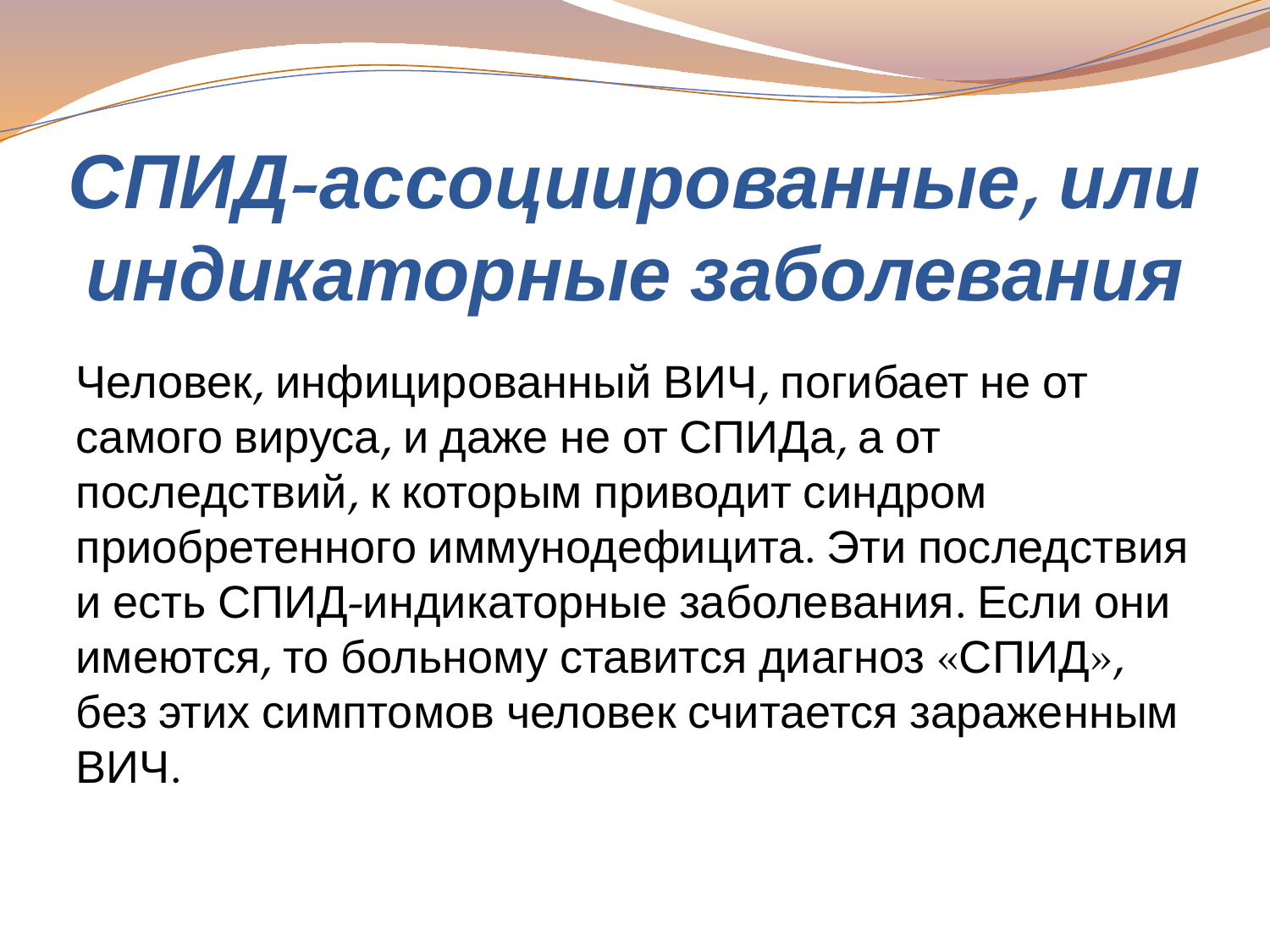

# СПИД-ассоциированные, или индикаторные заболевания
Человек, инфицированный ВИЧ, погибает не от самого вируса, и даже не от СПИДа, а от последствий, к которым приводит синдром приобретенного иммунодефицита. Эти последствия и есть СПИД-индикаторные заболевания. Если они имеются, то больному ставится диагноз «СПИД», без этих симптомов человек считается зараженным ВИЧ.